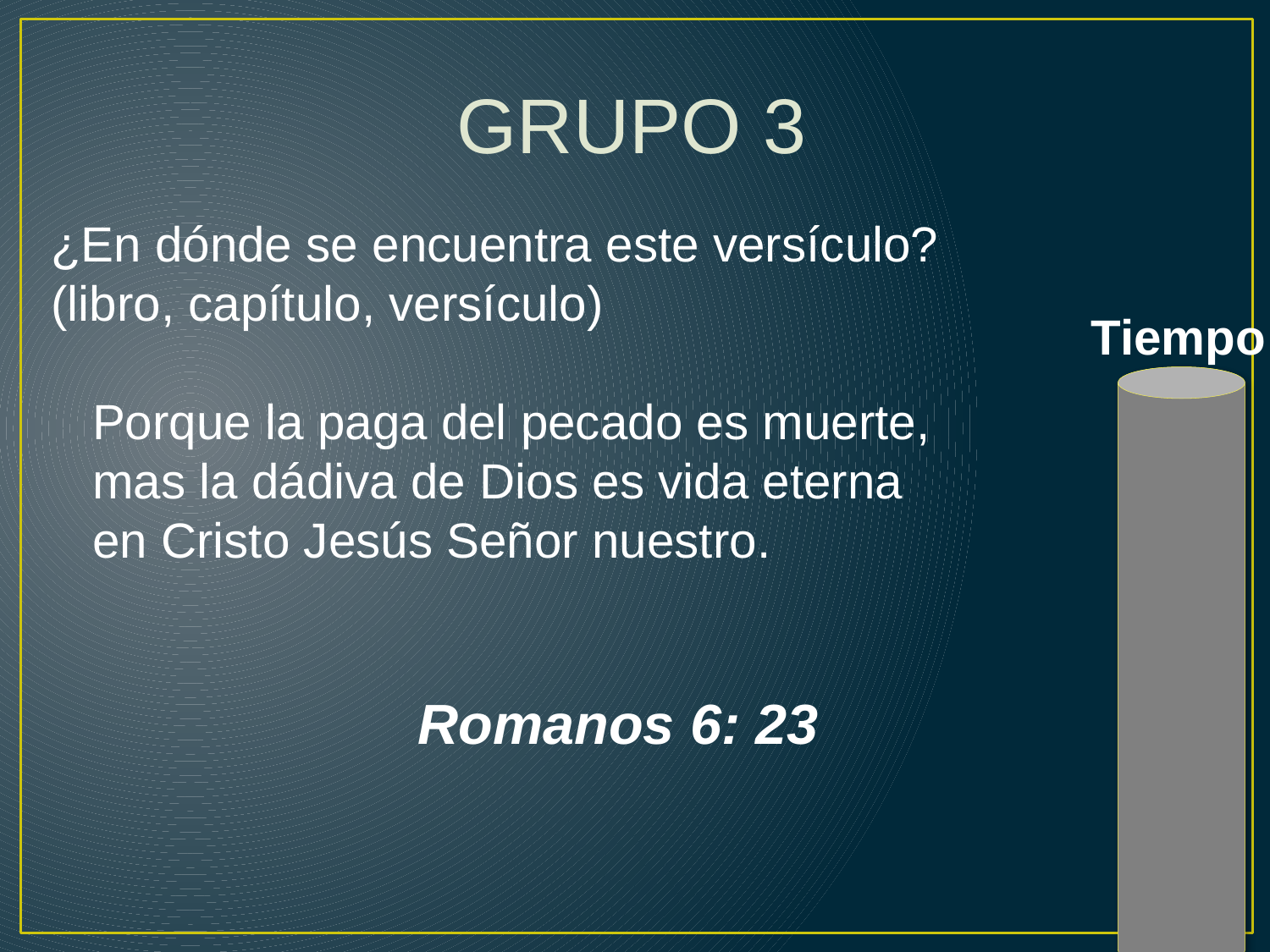

GRUPO 3
 ¿En dónde se encuentra este versículo?   (libro, capítulo, versículo)

    Porque la paga del pecado es muerte,
    mas la dádiva de Dios es vida eterna
    en Cristo Jesús Señor nuestro.
Tiempo

Romanos 6: 23